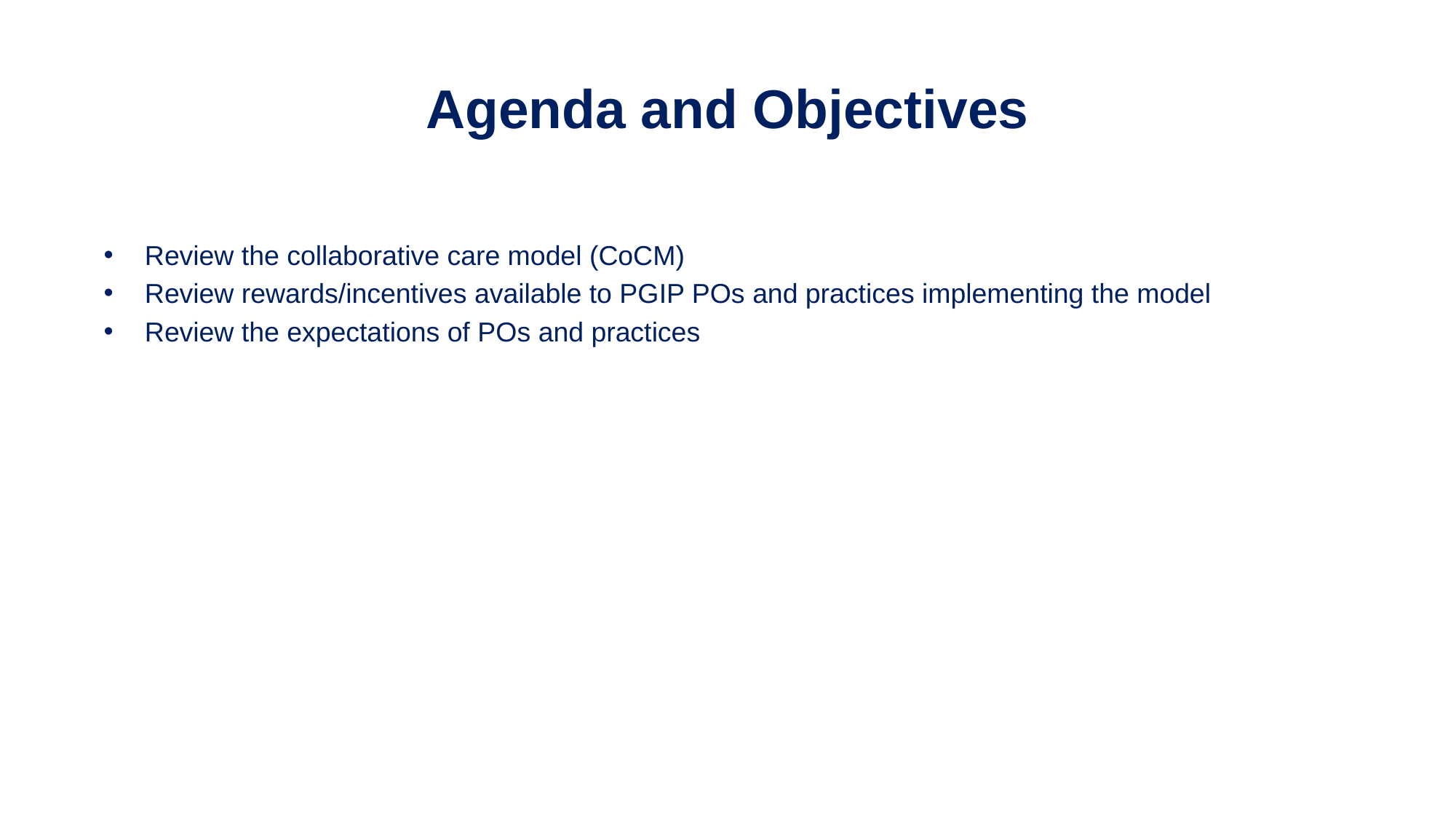

# Agenda and Objectives
Review the collaborative care model (CoCM)
Review rewards/incentives available to PGIP POs and practices implementing the model
Review the expectations of POs and practices
3